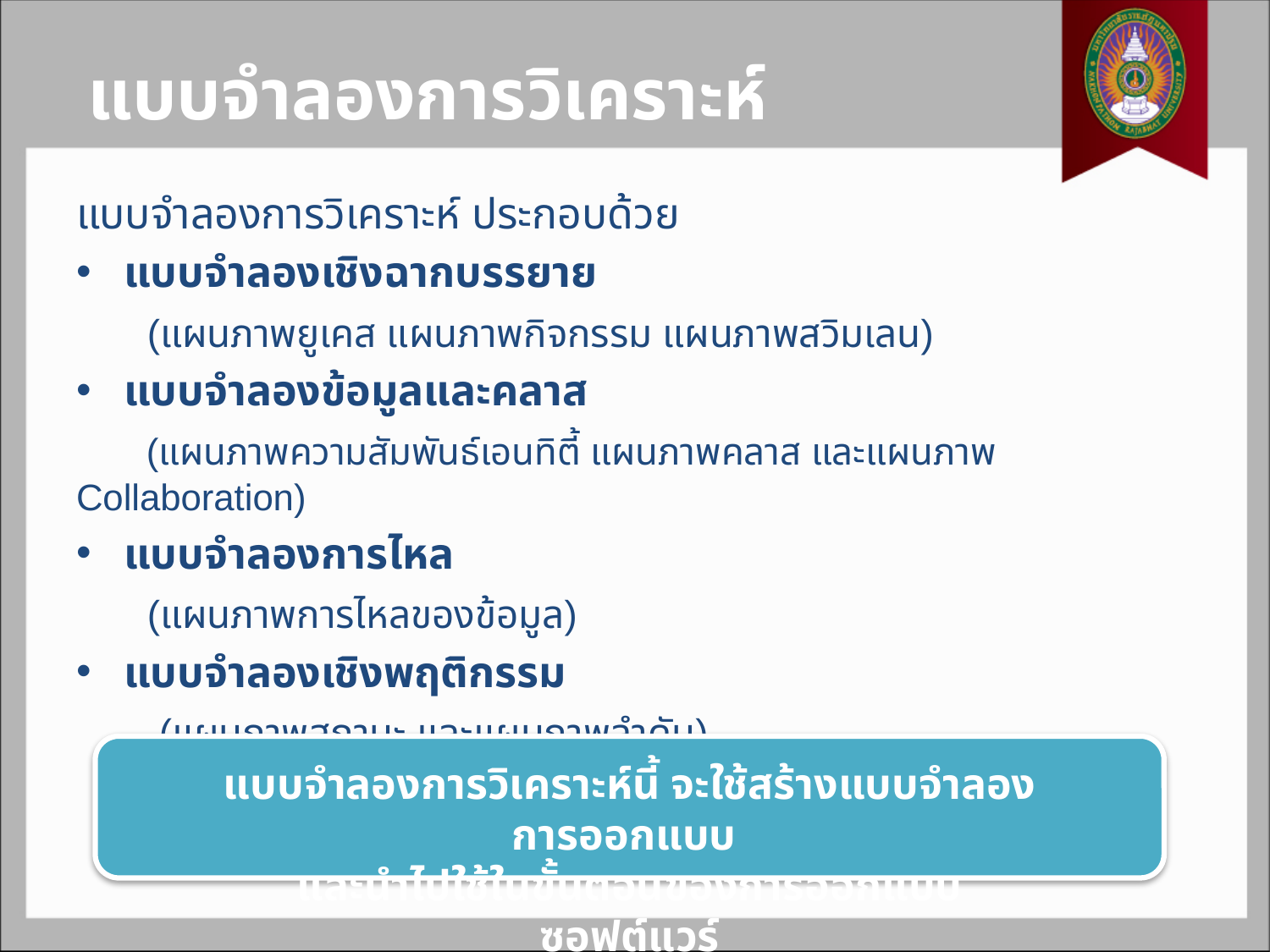

# แบบจำลองการวิเคราะห์
แบบจำลองการวิเคราะห์ ประกอบด้วย
แบบจำลองเชิงฉากบรรยาย
      (แผนภาพยูเคส แผนภาพกิจกรรม แผนภาพสวิมเลน)
แบบจำลองข้อมูลและคลาส
       (แผนภาพความสัมพันธ์เอนทิตี้ แผนภาพคลาส และแผนภาพ Collaboration)
แบบจำลองการไหล
      (แผนภาพการไหลของข้อมูล)
แบบจำลองเชิงพฤติกรรม
       (แผนภาพสถานะ และแผนภาพลำดับ)

แบบจำลองการวิเคราะห์นี้ จะใช้สร้างแบบจำลองการออกแบบ
และนำไปใช้ในขั้นตอนของการออกแบบซอฟต์แวร์